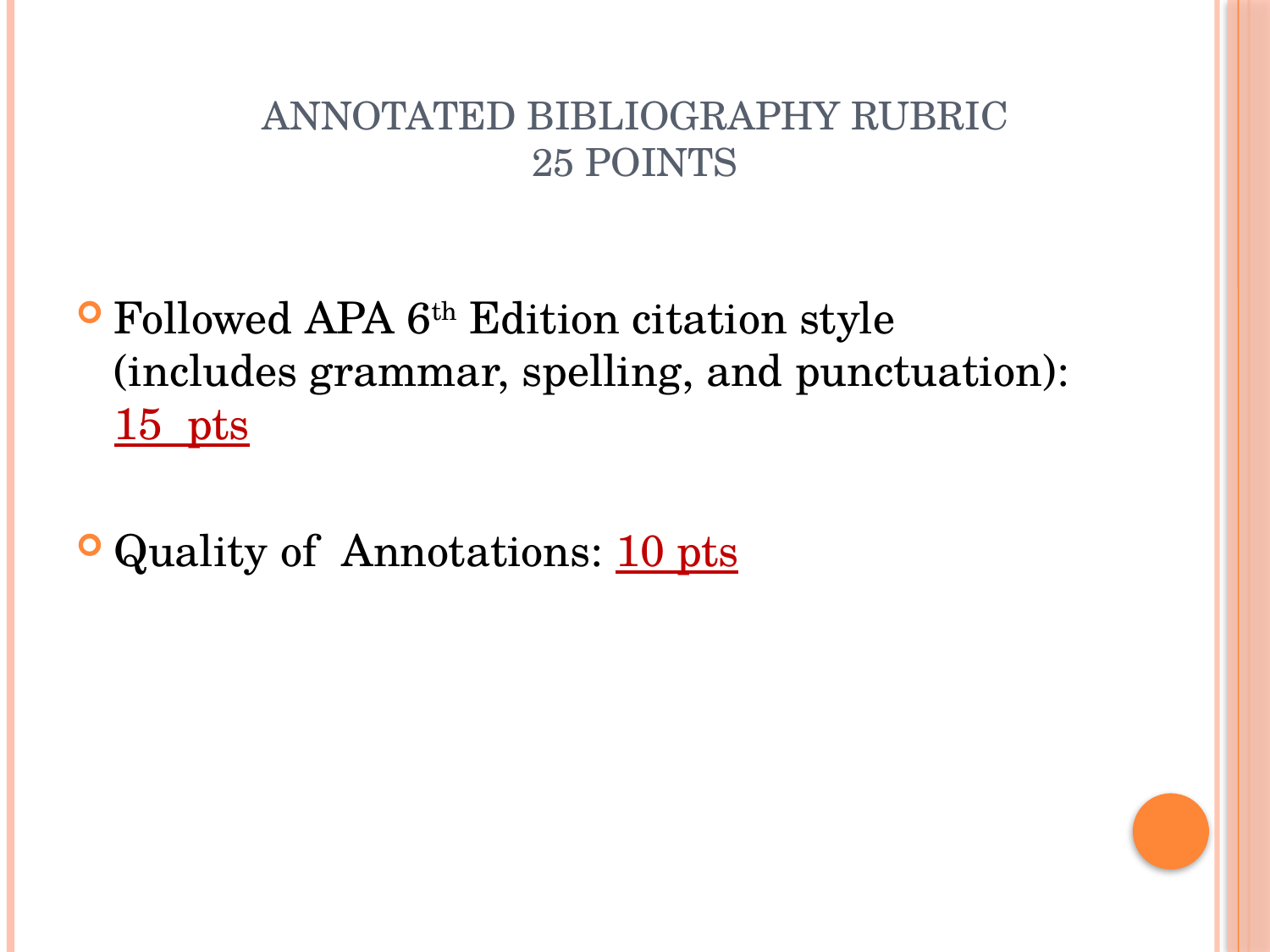

# Annotated Bibliography Rubric 25 Points

Followed APA 6th Edition citation style (includes grammar, spelling, and punctuation):  15  pts

Quality of  Annotations: 10 pts